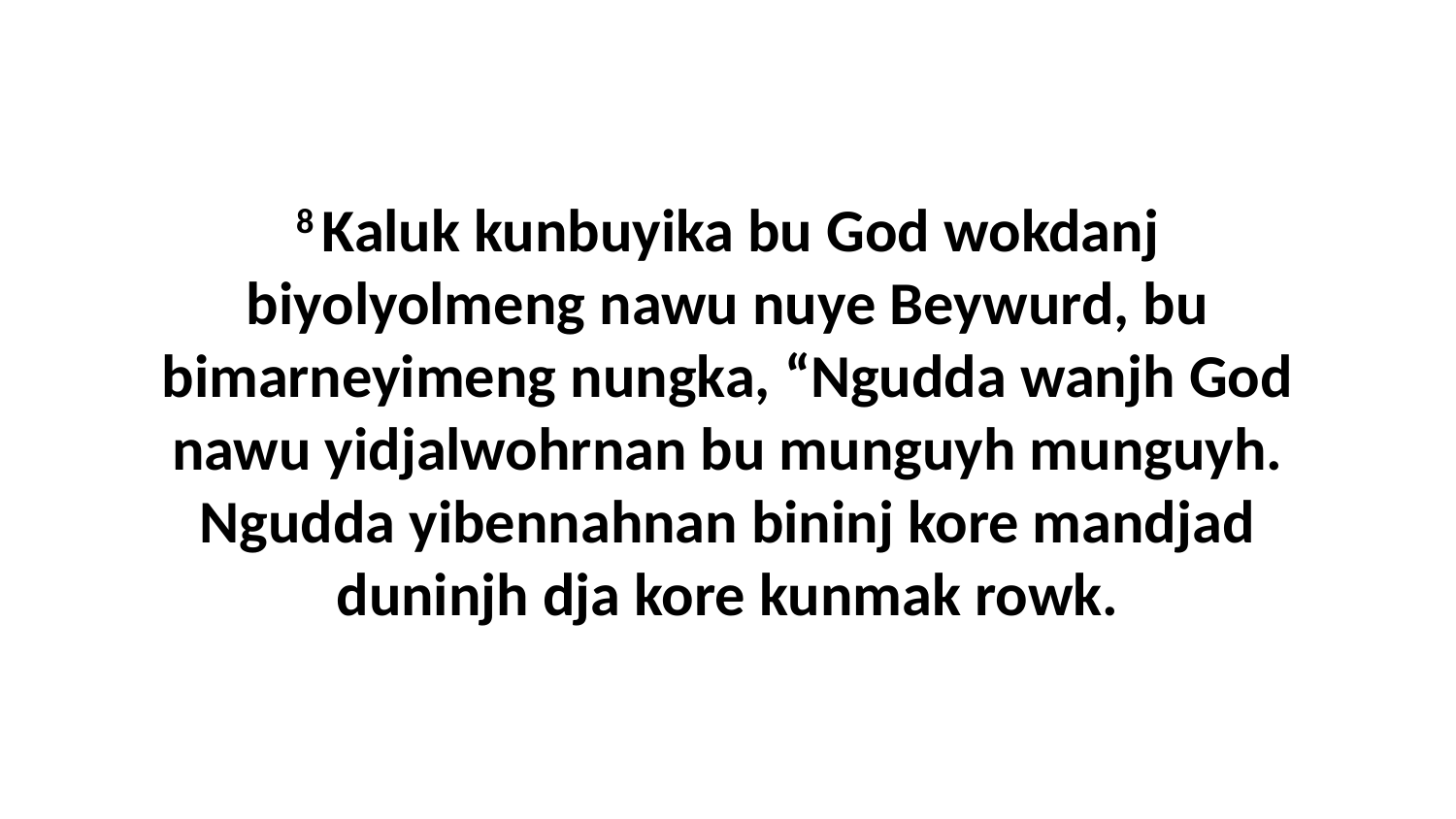

8 Kaluk kunbuyika bu God wokdanj biyolyolmeng nawu nuye Beywurd, bu bimarneyimeng nungka, “Ngudda wanjh God nawu yidjalwohrnan bu munguyh munguyh. Ngudda yibennahnan bininj kore mandjad duninjh dja kore kunmak rowk.